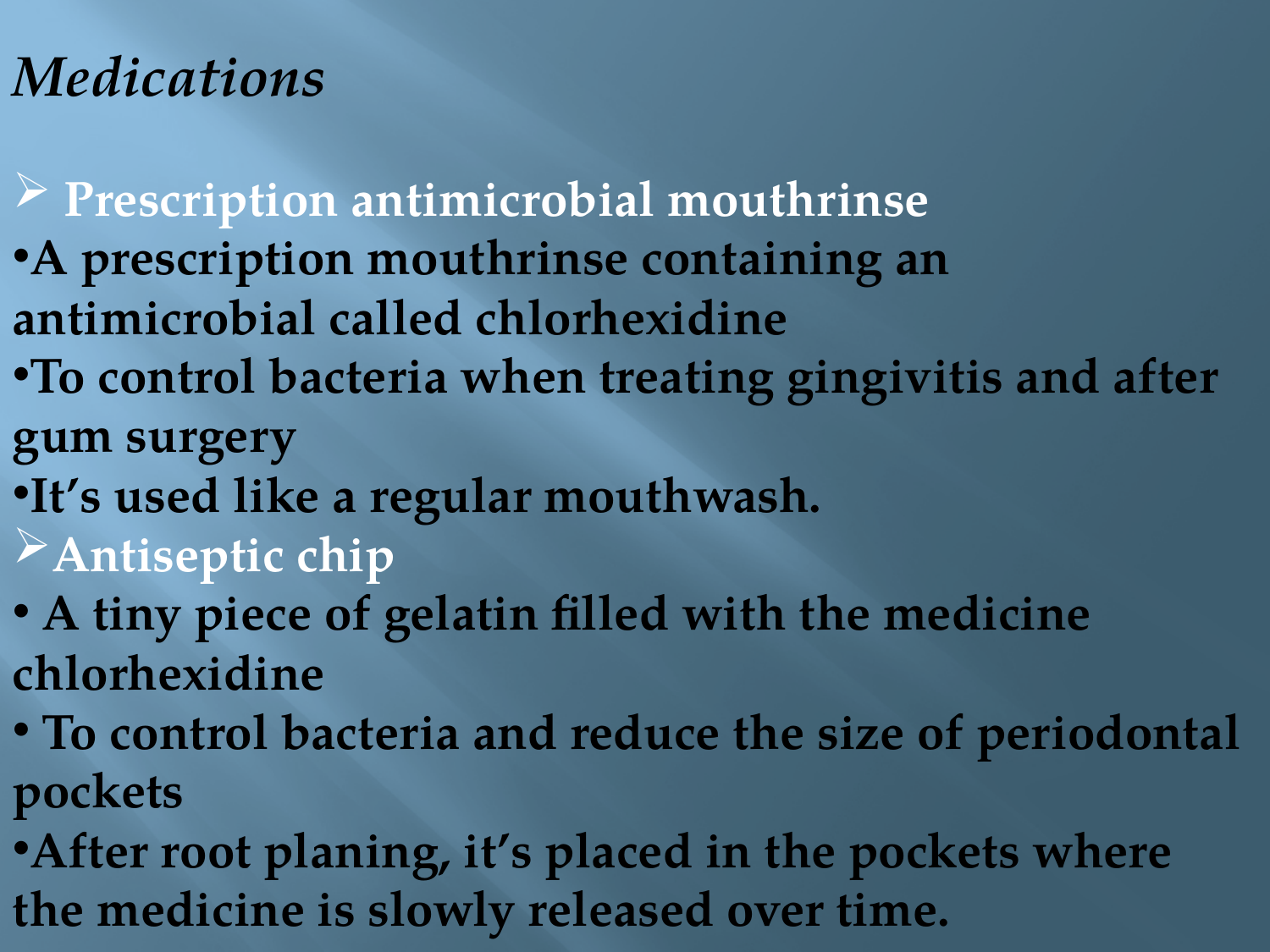

Medications

 Prescription antimicrobial mouthrinse
A prescription mouthrinse containing an antimicrobial called chlorhexidine
To control bacteria when treating gingivitis and after gum surgery
It’s used like a regular mouthwash.
Antiseptic chip
 A tiny piece of gelatin filled with the medicine chlorhexidine
 To control bacteria and reduce the size of periodontal pockets
After root planing, it’s placed in the pockets where the medicine is slowly released over time.